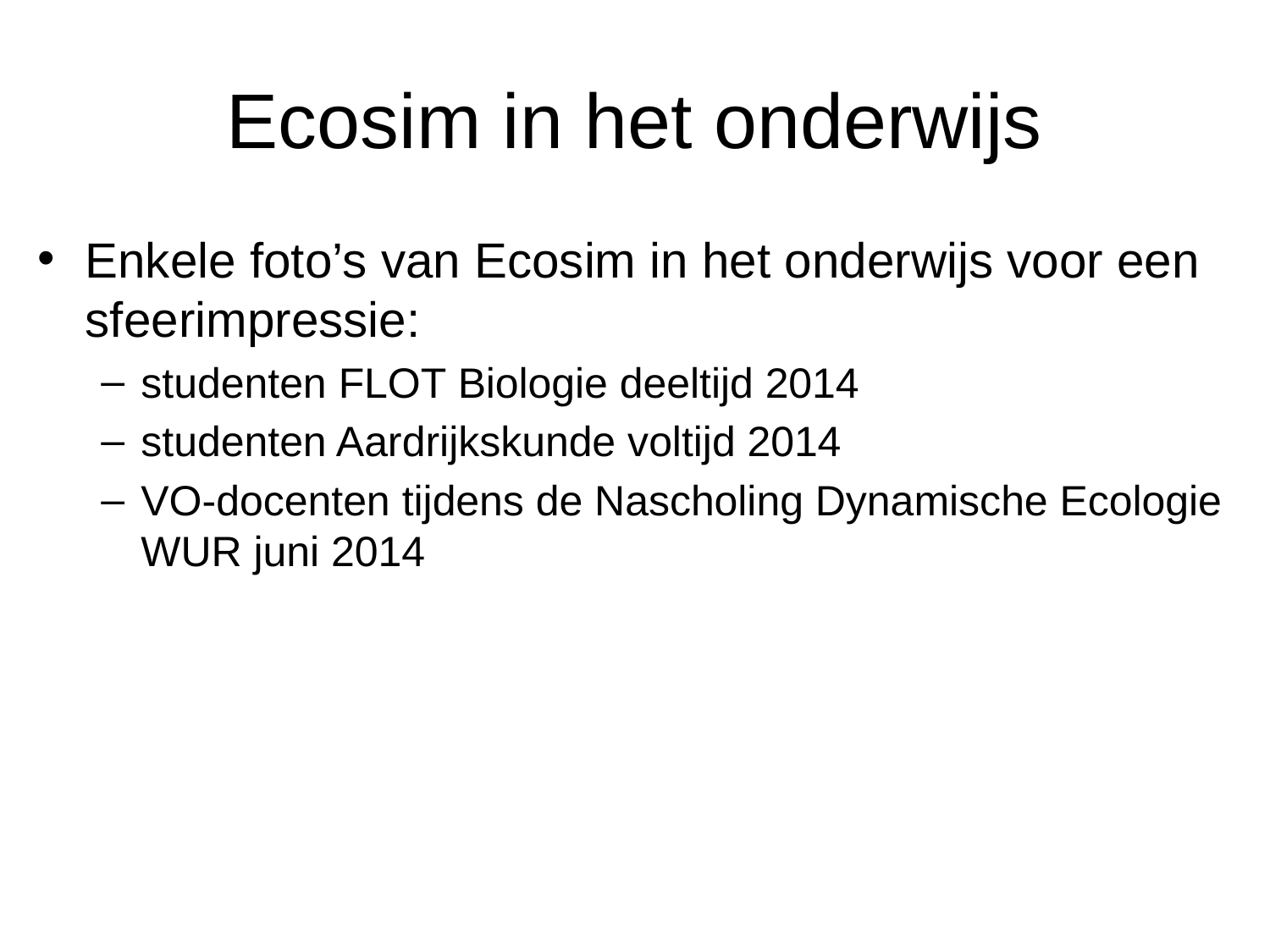

# Ecosim in het onderwijs
Enkele foto’s van Ecosim in het onderwijs voor een sfeerimpressie:
studenten FLOT Biologie deeltijd 2014
studenten Aardrijkskunde voltijd 2014
VO-docenten tijdens de Nascholing Dynamische Ecologie WUR juni 2014